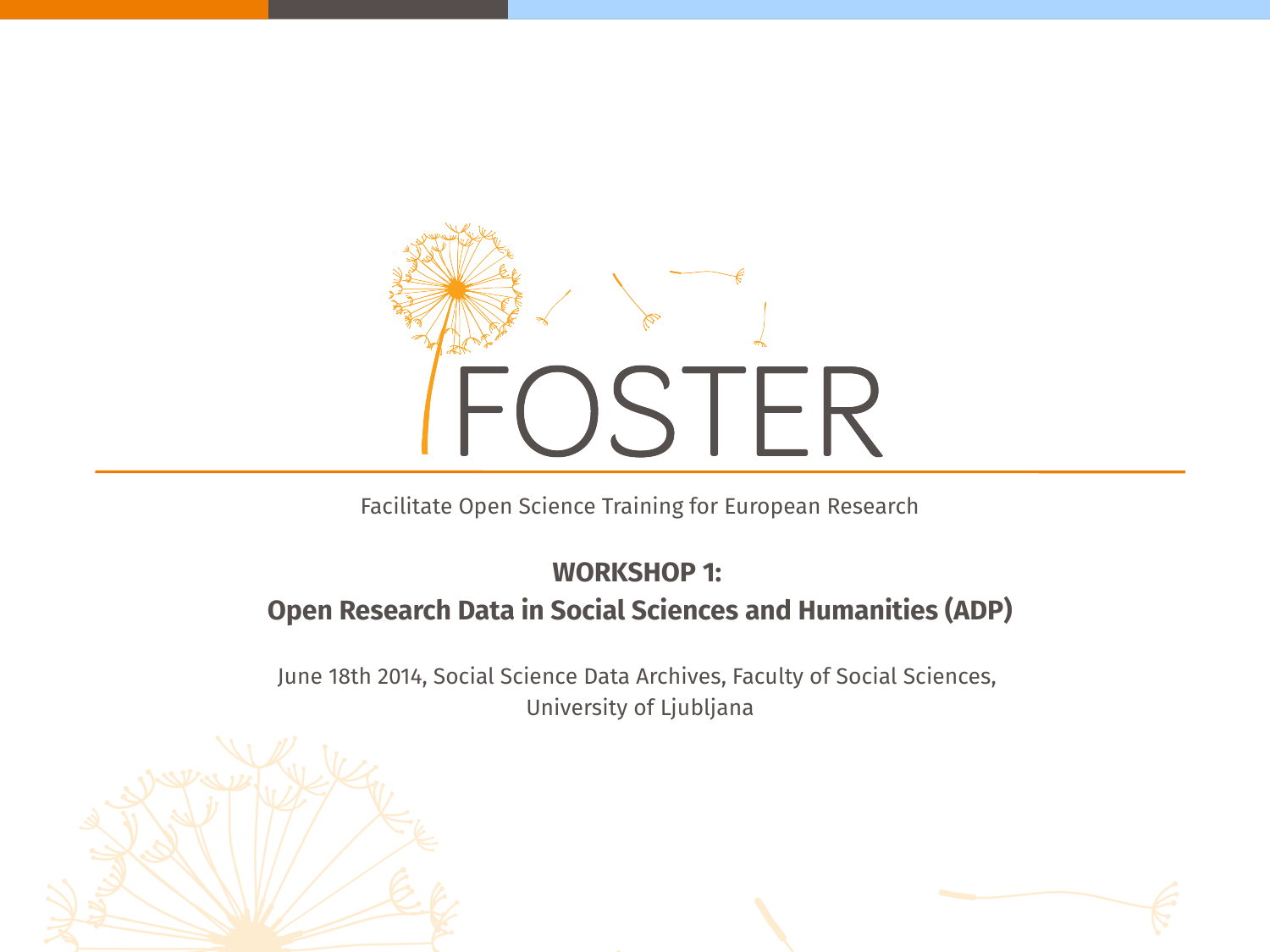

Facilitate Open Science Training for European Research

WORKSHOP 1:
Open Research Data in Social Sciences and Humanities (ADP)

June 18th 2014, Social Science Data Archives, Faculty of Social Sciences,
University of Ljubljana